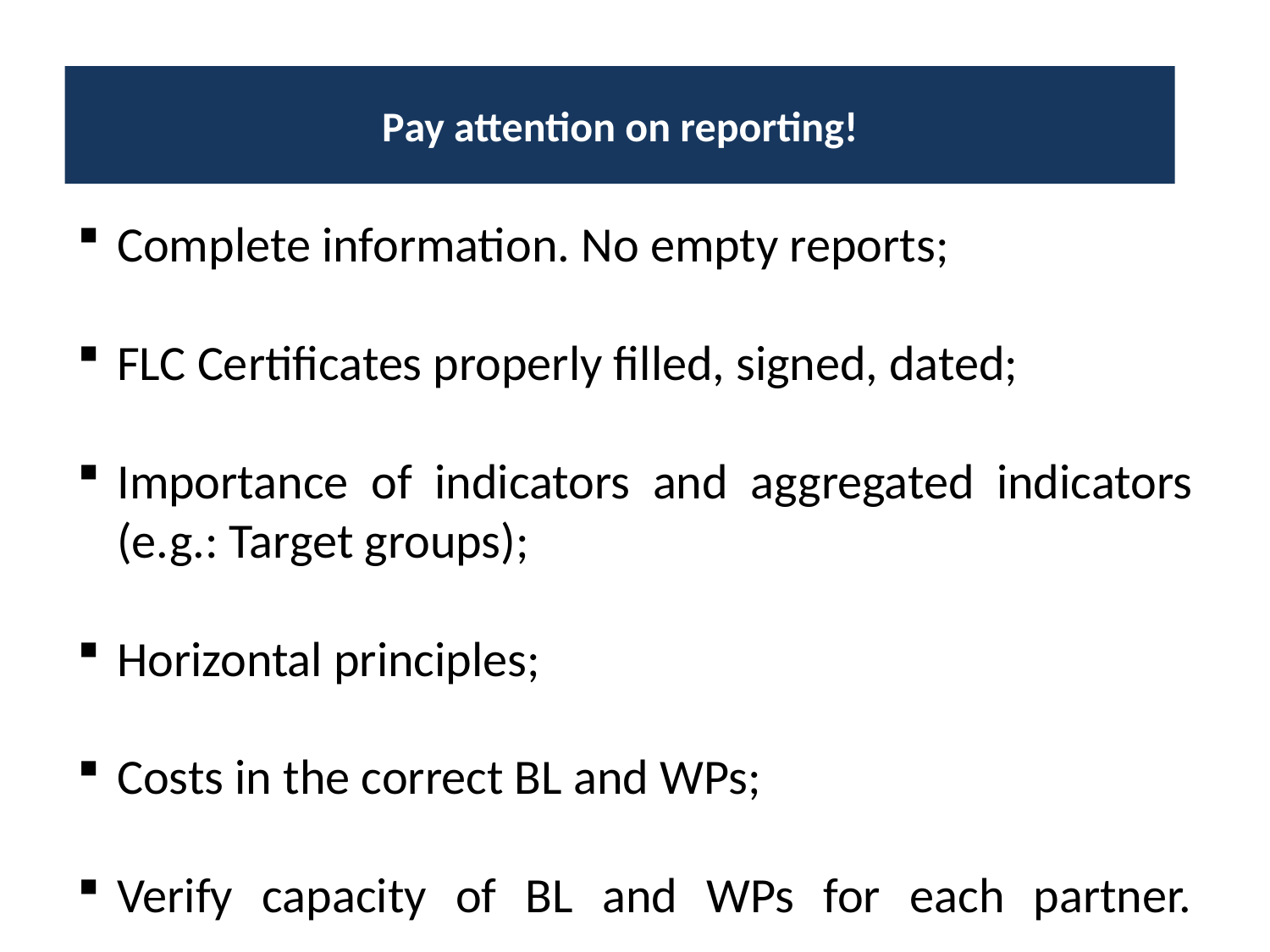

Pay attention on reporting!
Complete information. No empty reports;

FLC Certificates properly filled, signed, dated;

Importance of indicators and aggregated indicators (e.g.: Target groups);

Horizontal principles;

Costs in the correct BL and WPs;

Verify capacity of BL and WPs for each partner.